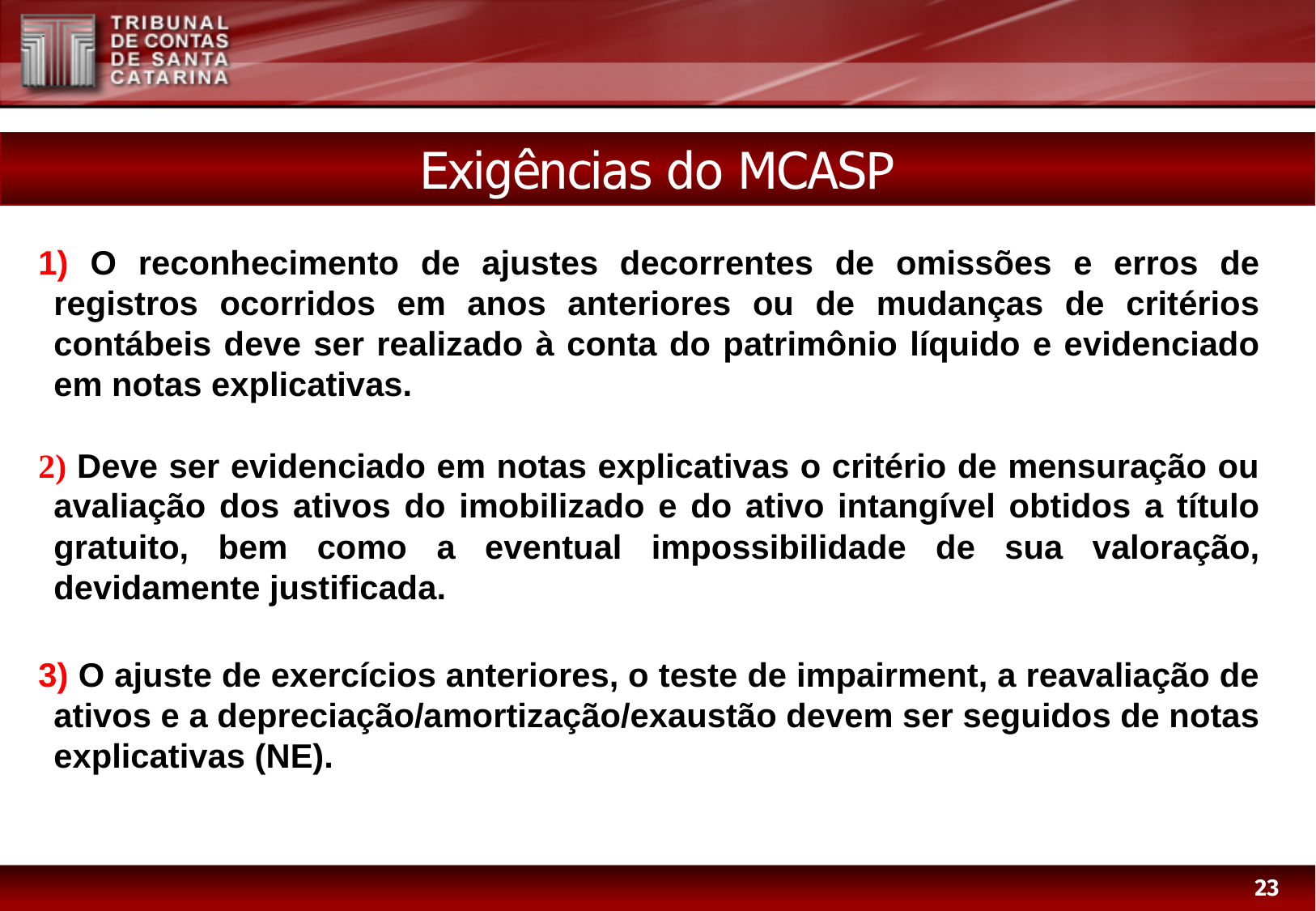

Exigências do MCASP
1) O reconhecimento de ajustes decorrentes de omissões e erros de registros ocorridos em anos anteriores ou de mudanças de critérios contábeis deve ser realizado à conta do patrimônio líquido e evidenciado em notas explicativas.

2) Deve ser evidenciado em notas explicativas o critério de mensuração ou avaliação dos ativos do imobilizado e do ativo intangível obtidos a título gratuito, bem como a eventual impossibilidade de sua valoração, devidamente justificada.

3) O ajuste de exercícios anteriores, o teste de impairment, a reavaliação de ativos e a depreciação/amortização/exaustão devem ser seguidos de notas explicativas (NE).

23